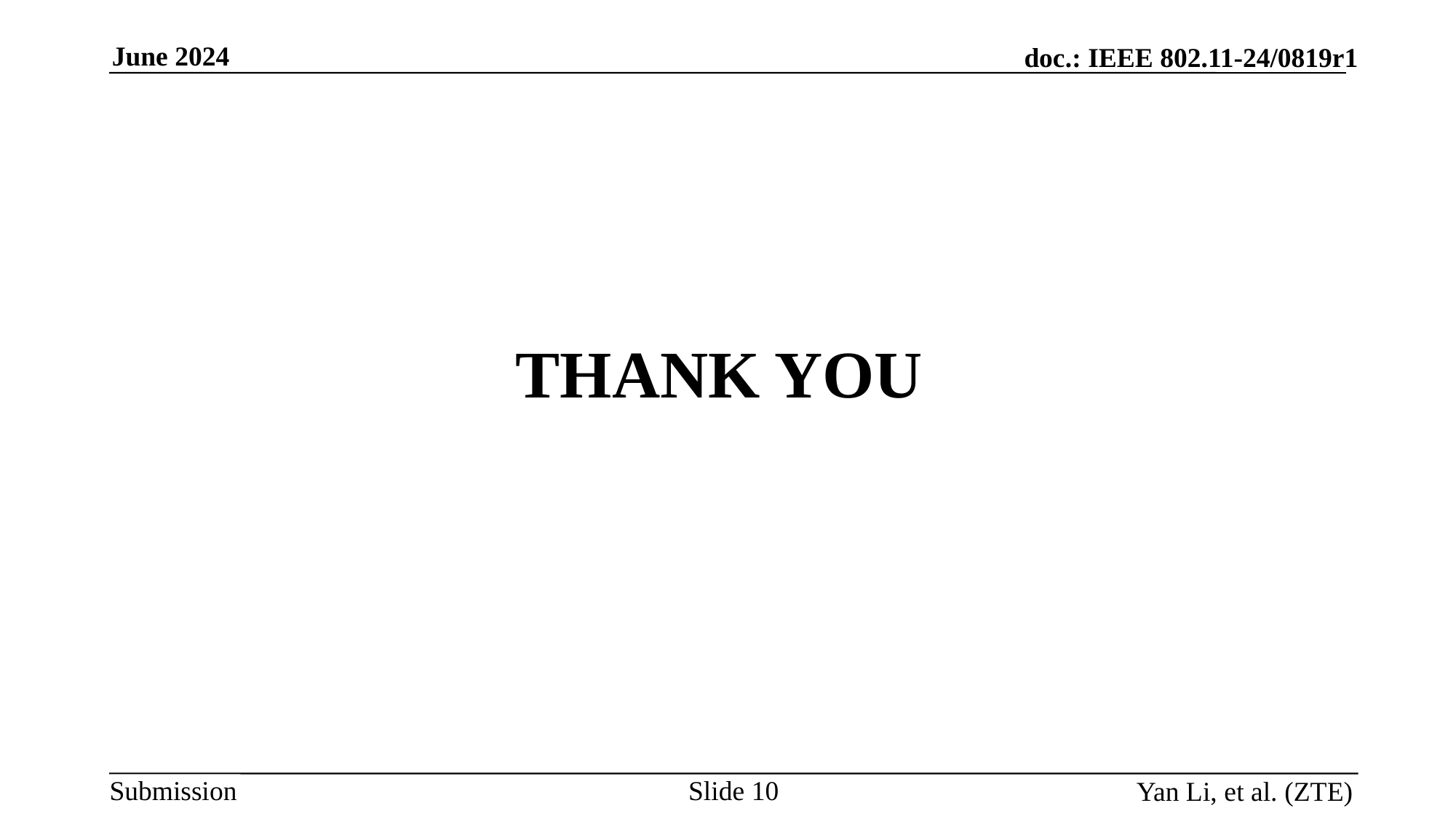

THANK YOU
Slide 10
Yan Li, et al. (ZTE)